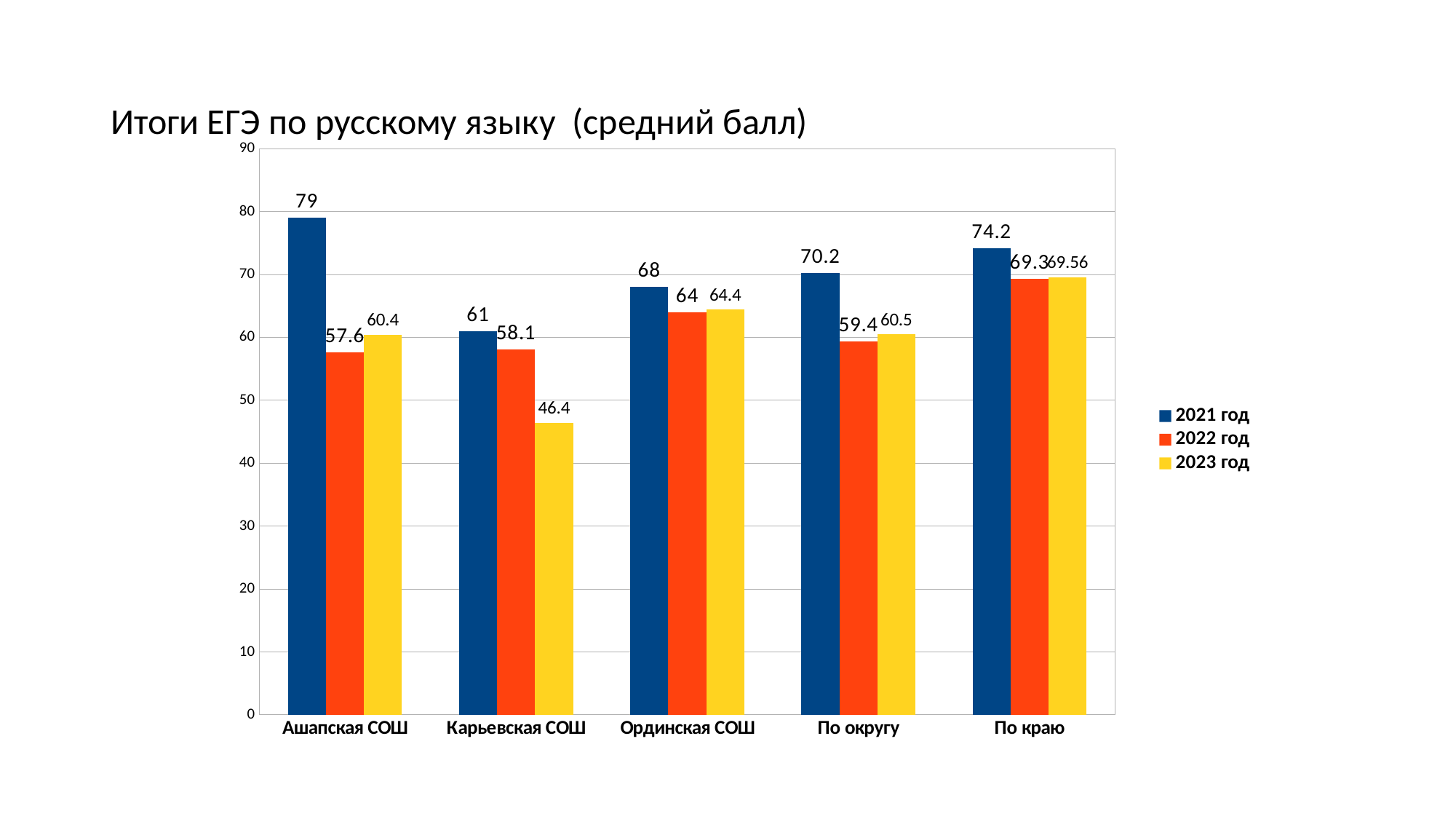

Итоги ЕГЭ по русскому языку  (средний балл)

### Chart

| Category |  |  |  |
|---|---|---|---|
| Ашапская СОШ | 79.0 | 57.6 | 60.4 |
| Карьевская СОШ | 61.0 | 58.1 | 46.4 |
| Ординская СОШ | 68.0 | 64.0 | 64.4 |
| По округу | 70.2 | 59.4 | 60.5 |
| По краю | 74.2 | 69.3 | 69.56 |